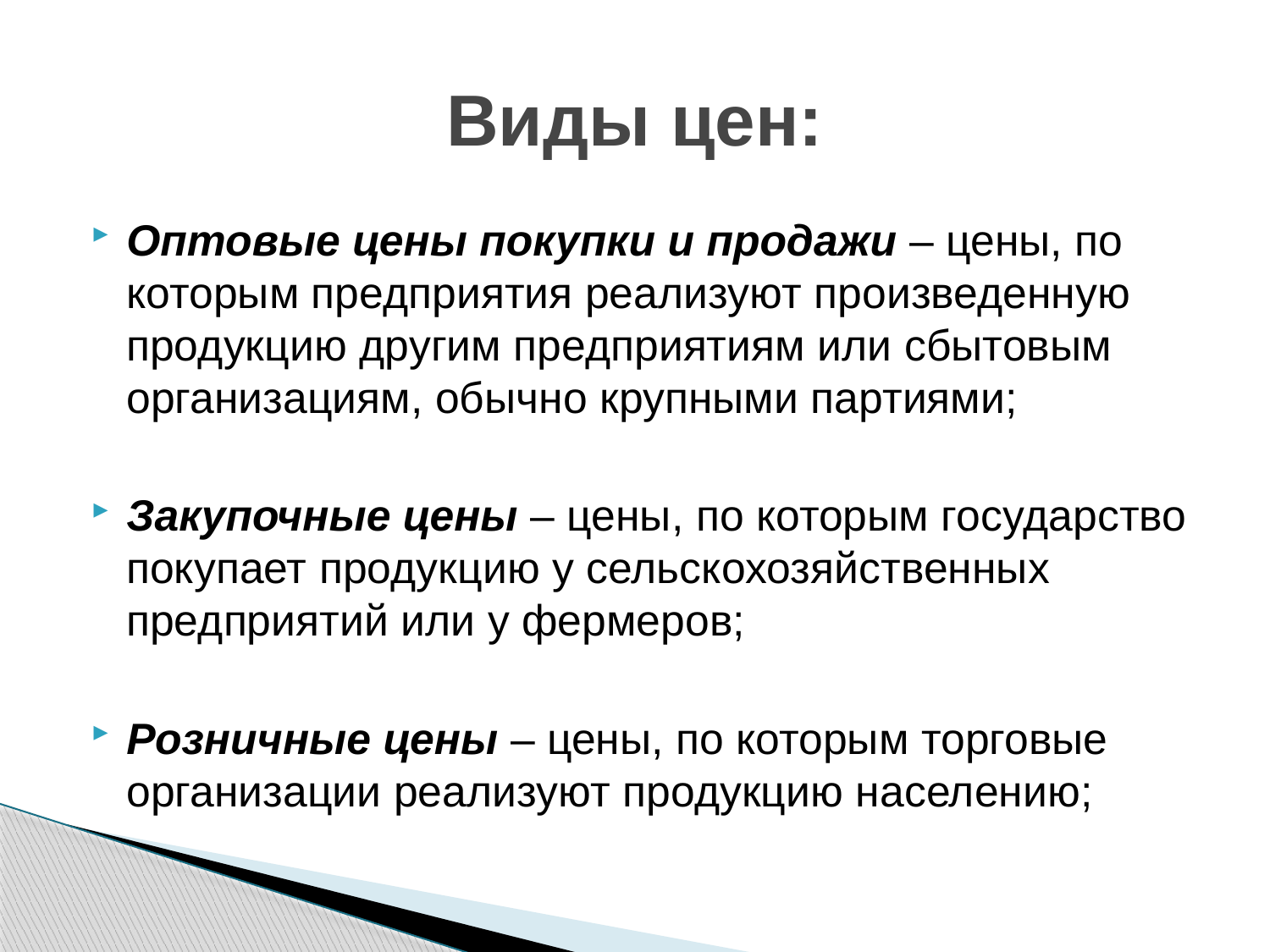

# Виды цен:
Оптовые цены покупки и продажи – цены, по которым предприятия реализуют произведенную продукцию другим предприятиям или сбытовым организациям, обычно крупными партиями;

Закупочные цены – цены, по которым государство покупает продукцию у сельскохозяйственных предприятий или у фермеров;

Розничные цены – цены, по которым торговые организации реализуют продукцию населению;